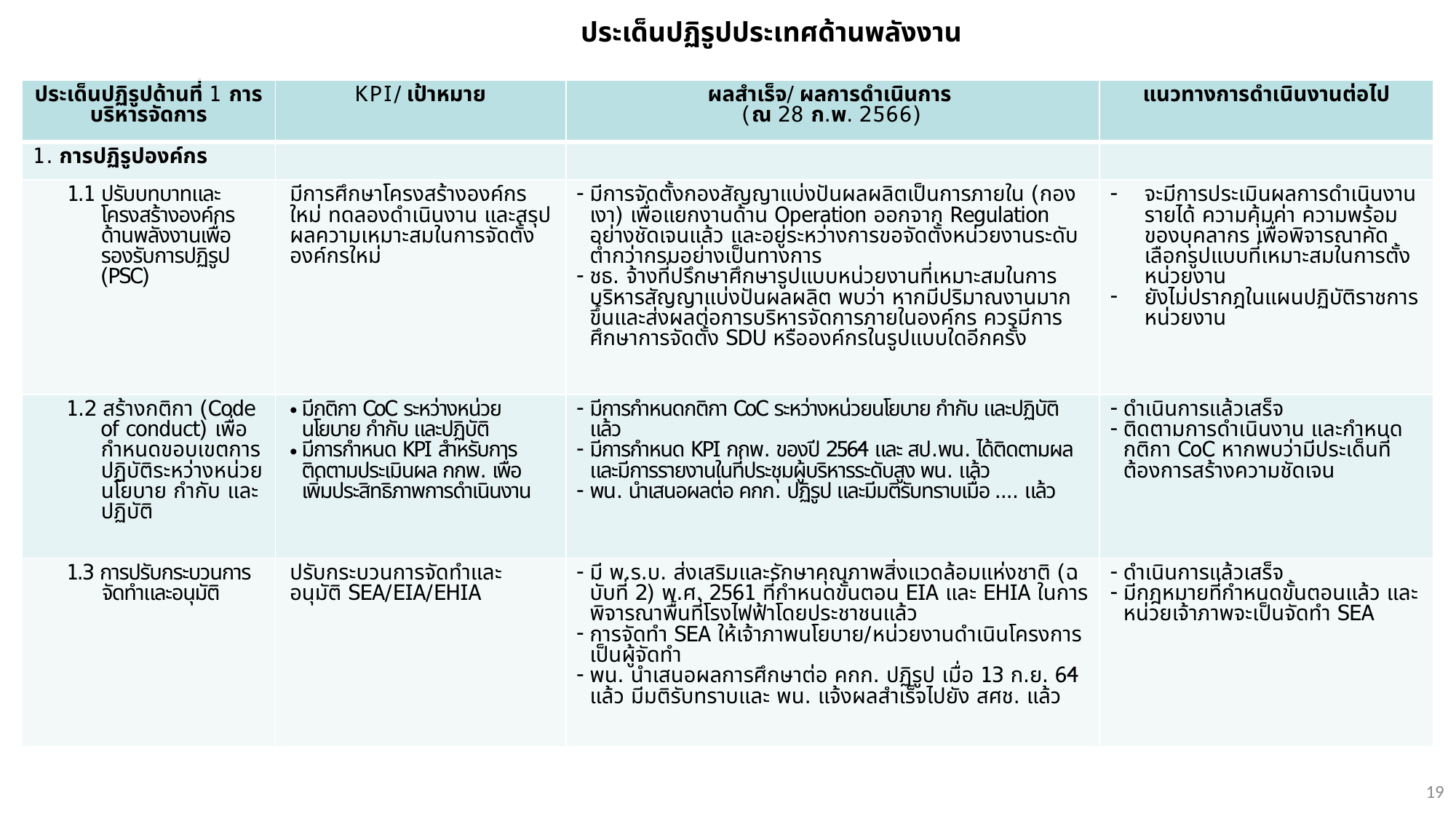

ประเด็นปฏิรูปประเทศด้านพลังงาน
| ประเด็นปฏิรูปด้านที่ 1 การบริหารจัดการ | KPI/เป้าหมาย | ผลสำเร็จ/ผลการดำเนินการ (ณ 28 ก.พ. 2566) | แนวทางการดำเนินงานต่อไป |
| --- | --- | --- | --- |
| 1. การปฏิรูปองค์กร |  |  |  |
| 1.1 ปรับบทบาทและโครงสร้างองค์กรด้านพลังงานเพื่อรองรับการปฏิรูป (PSC) | มีการศึกษาโครงสร้างองค์กรใหม่ ทดลองดำเนินงาน และสรุปผลความเหมาะสมในการจัดตั้งองค์กรใหม่ | มีการจัดตั้งกองสัญญาแบ่งปันผลผลิตเป็นการภายใน (กองเงา) เพื่อแยกงานด้าน Operation ออกจาก Regulation อย่างชัดเจนแล้ว และอยู่ระหว่างการขอจัดตั้งหน่วยงานระดับต่ำกว่ากรมอย่างเป็นทางการ ชธ. จ้างที่ปรึกษาศึกษารูปแบบหน่วยงานที่เหมาะสมในการบริหารสัญญาแบ่งปันผลผลิต พบว่า หากมีปริมาณงานมากขึ้นและส่งผลต่อการบริหารจัดการภายในองค์กร ควรมีการศึกษาการจัดตั้ง SDU หรือองค์กรในรูปแบบใดอีกครั้ง | จะมีการประเมินผลการดำเนินงาน รายได้ ความคุ้มค่า ความพร้อมของบุคลากร เพื่อพิจารณาคัดเลือกรูปแบบที่เหมาะสมในการตั้งหน่วยงาน ยังไม่ปรากฎในแผนปฏิบัติราชการหน่วยงาน |
| 1.2 สร้างกติกา (Code of conduct) เพื่อกำหนดขอบเขตการปฏิบัติระหว่างหน่วยนโยบาย กำกับ และปฏิบัติ | มีกติกา CoC ระหว่างหน่วยนโยบาย กำกับ และปฏิบัติ มีการกำหนด KPI สำหรับการติดตามประเมินผล กกพ. เพื่อเพิ่มประสิทธิภาพการดำเนินงาน | มีการกำหนดกติกา CoC ระหว่างหน่วยนโยบาย กำกับ และปฏิบัติแล้ว มีการกำหนด KPI กกพ. ของปี 2564 และ สป.พน. ได้ติดตามผล และมีการรายงานในที่ประชุมผู้บริหารระดับสูง พน. แล้ว พน. นำเสนอผลต่อ คกก. ปฏิรูป และมีมติรับทราบเมื่อ …. แล้ว | ดำเนินการแล้วเสร็จ ติดตามการดำเนินงาน และกำหนดกติกา CoC หากพบว่ามีประเด็นที่ต้องการสร้างความชัดเจน |
| 1.3 การปรับกระบวนการจัดทำและอนุมัติ | ปรับกระบวนการจัดทำและอนุมัติ SEA/EIA/EHIA | มี พ.ร.บ. ส่งเสริมและรักษาคุณภาพสิ่งแวดล้อมแห่งชาติ (ฉบับที่ 2) พ.ศ. 2561 ที่กำหนดขั้นตอน EIA และ EHIA ในการพิจารณาพื้นที่โรงไฟฟ้าโดยประชาชนแล้ว การจัดทำ SEA ให้เจ้าภาพนโยบาย/หน่วยงานดำเนินโครงการเป็นผู้จัดทำ พน. นำเสนอผลการศึกษาต่อ คกก. ปฏิรูป เมื่อ 13 ก.ย. 64 แล้ว มีมติรับทราบและ พน. แจ้งผลสำเร็จไปยัง สศช. แล้ว | ดำเนินการแล้วเสร็จ มีกฎหมายที่กำหนดขั้นตอนแล้ว และหน่วยเจ้าภาพจะเป็นจัดทำ SEA |
19